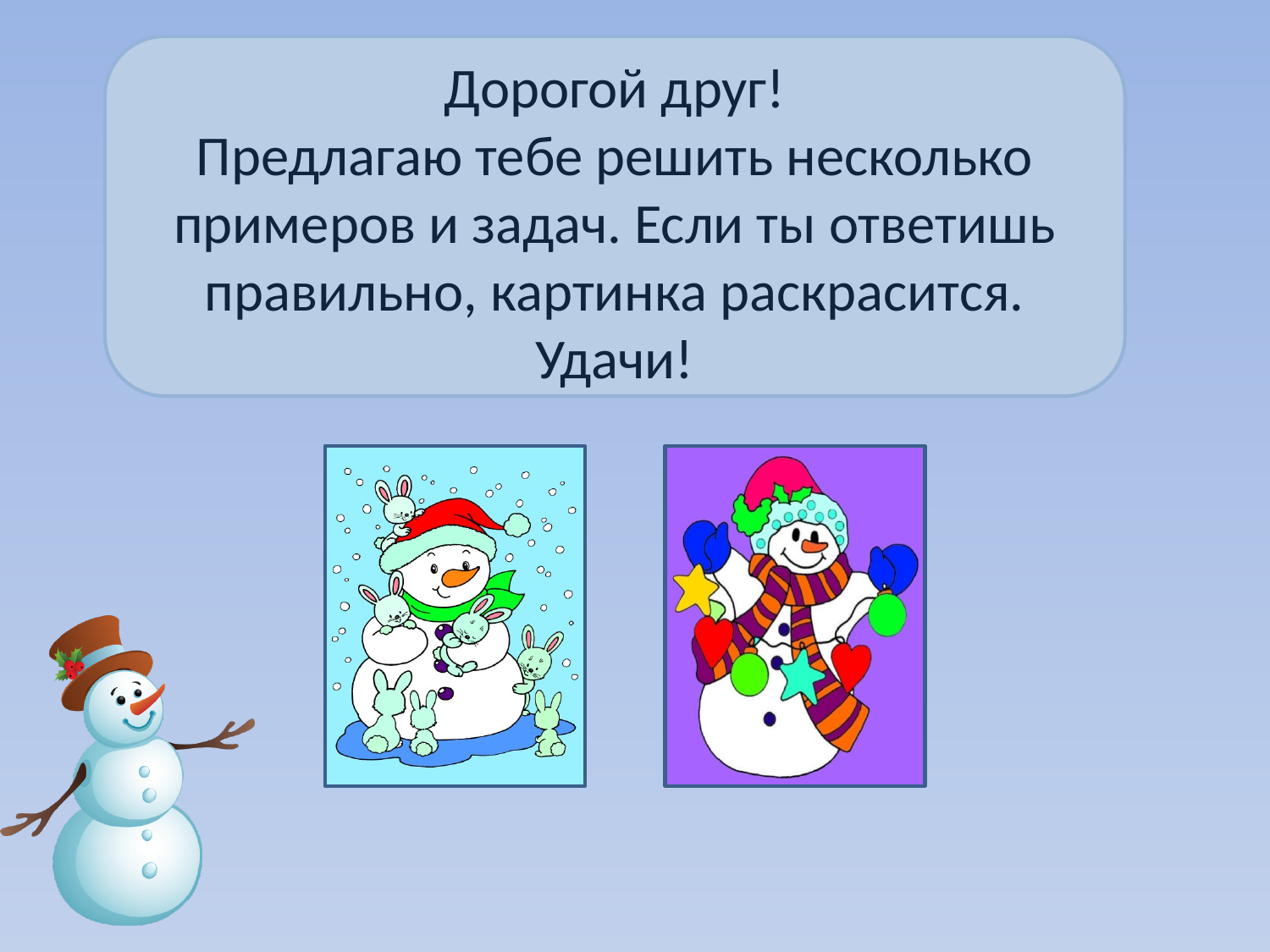

Дорогой друг!
Предлагаю тебе решить несколько примеров и задач. Если ты ответишь правильно, картинка раскрасится.
Удачи!